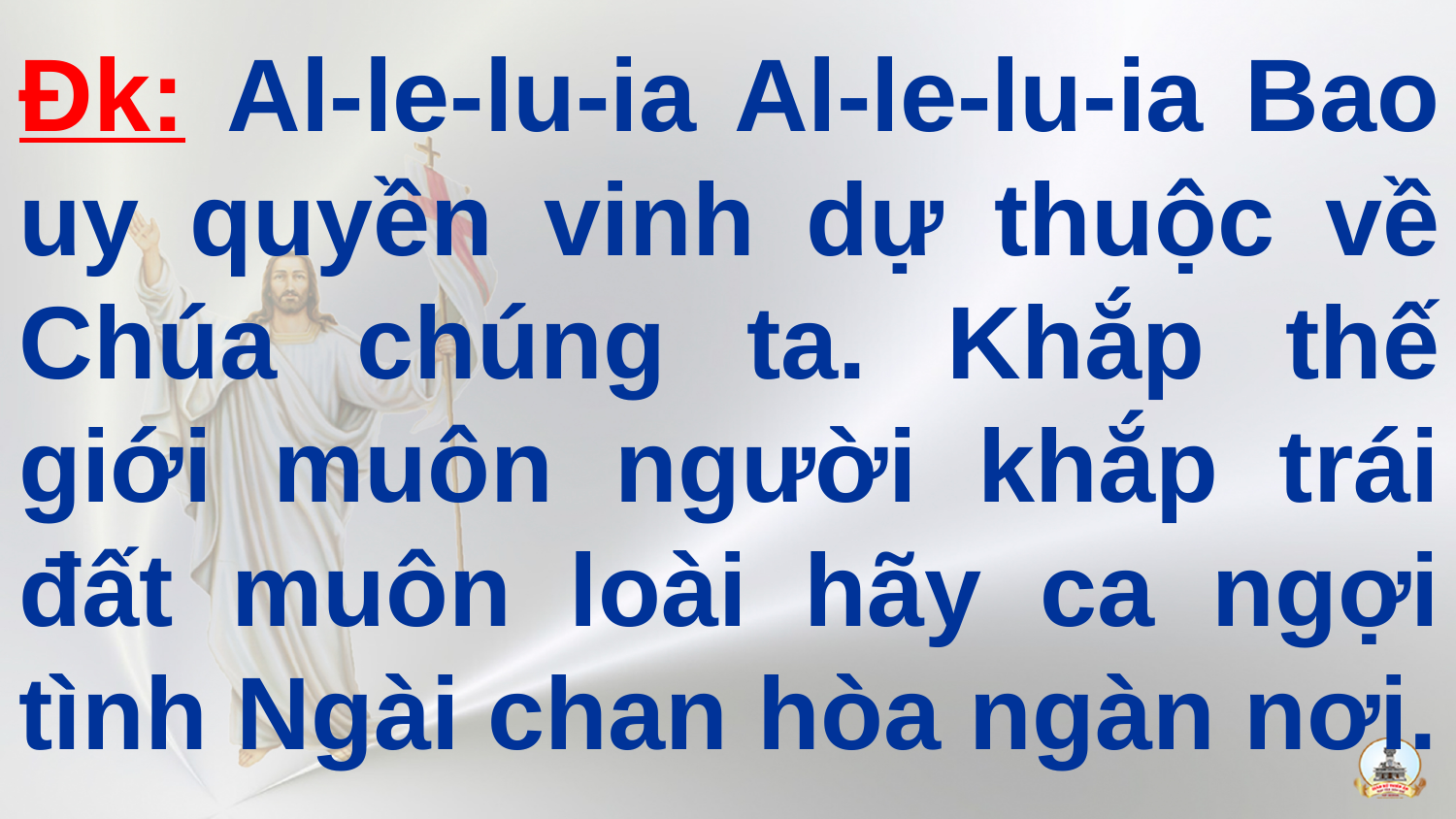

Đk: Al-le-lu-ia Al-le-lu-ia Bao uy quyền vinh dự thuộc về Chúa chúng ta. Khắp thế giới muôn người khắp trái đất muôn loài hãy ca ngợi tình Ngài chan hòa ngàn nơi.